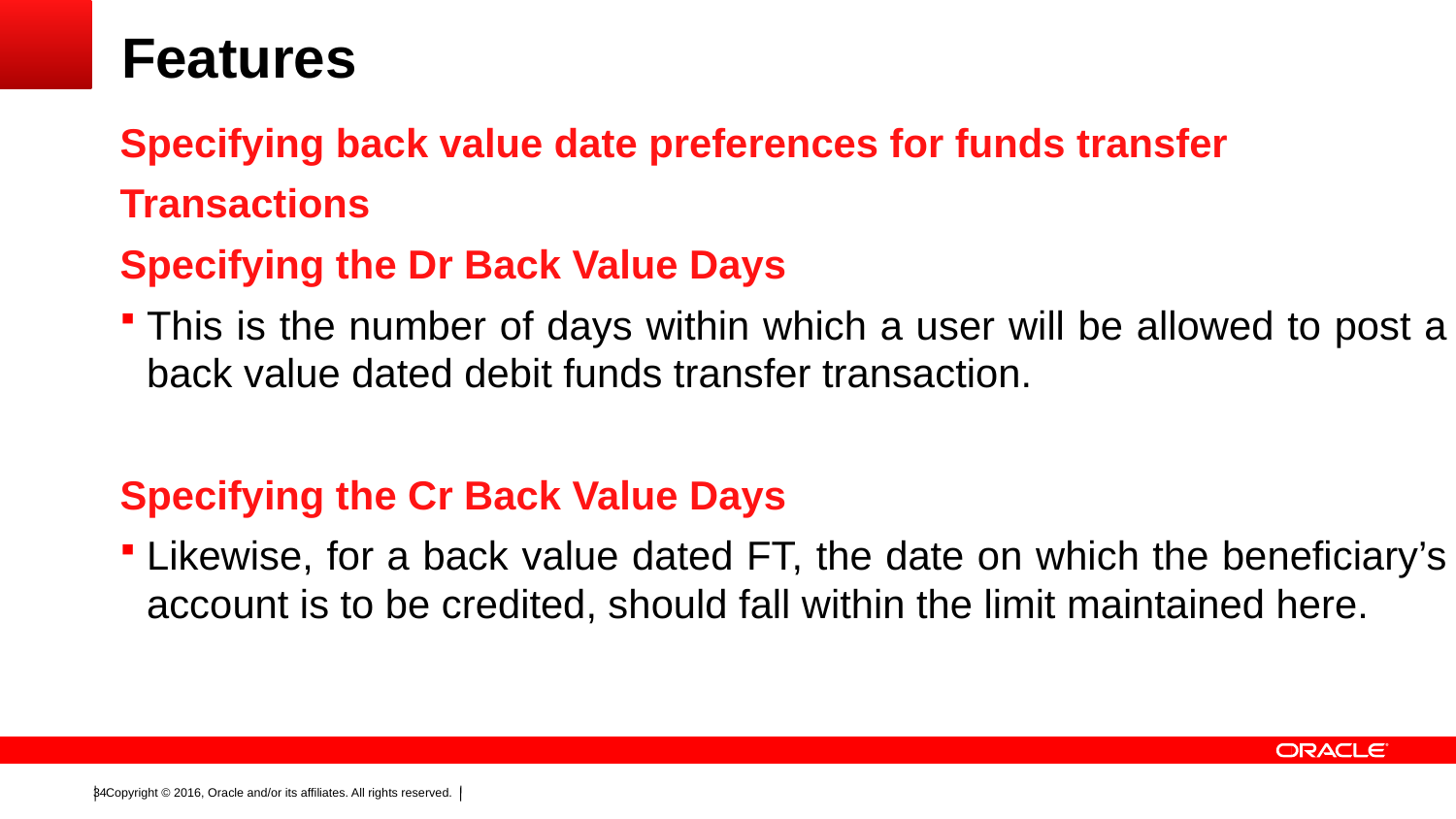

# Features
Specifying back value date preferences for funds transfer
Transactions
Specifying the Dr Back Value Days
This is the number of days within which a user will be allowed to post a back value dated debit funds transfer transaction.

Specifying the Cr Back Value Days
Likewise, for a back value dated FT, the date on which the beneficiary’s account is to be credited, should fall within the limit maintained here.